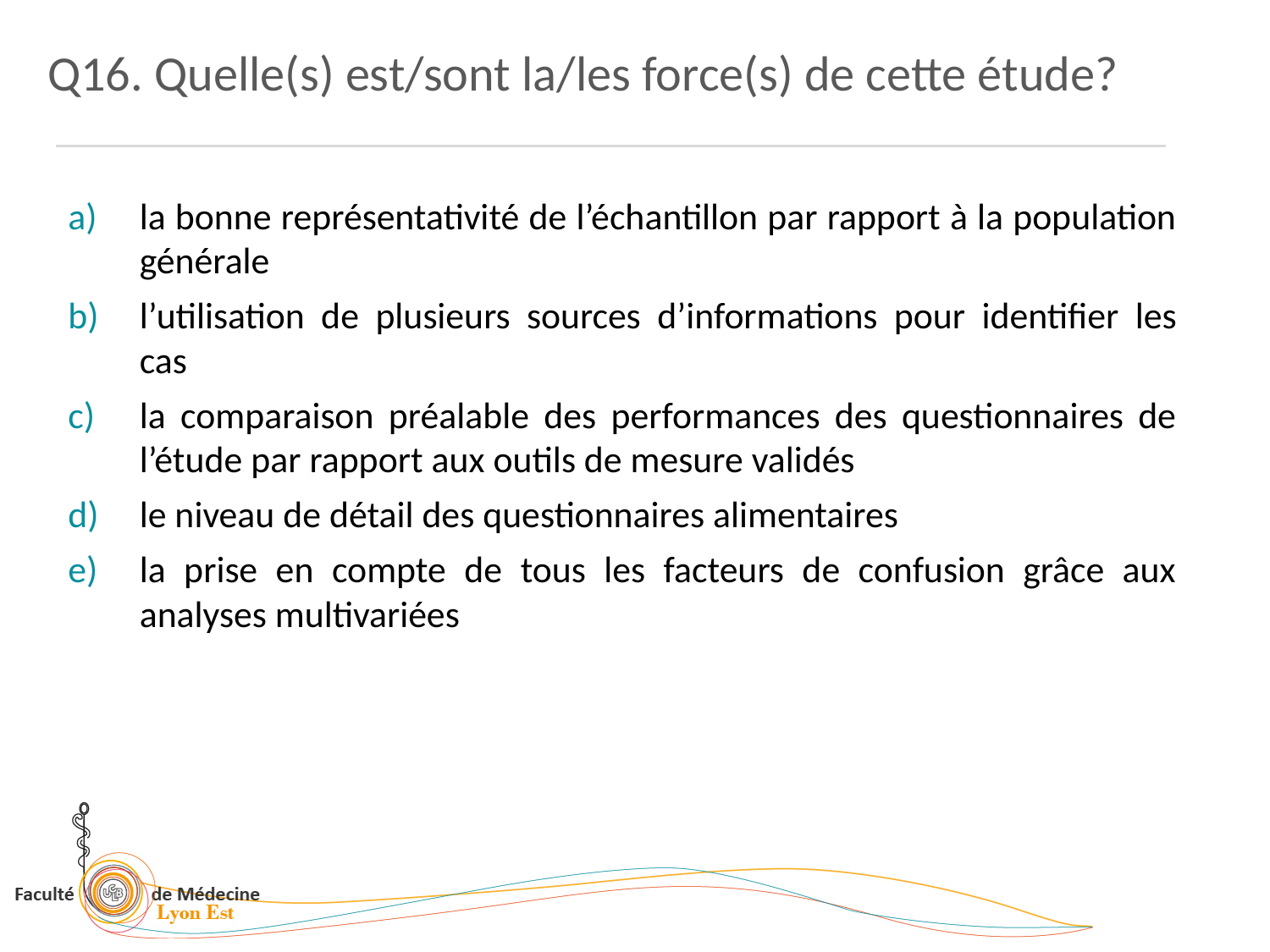

Q16. Quelle(s) est/sont la/les force(s) de cette étude?
la bonne représentativité de l’échantillon par rapport à la population générale
l’utilisation de plusieurs sources d’informations pour identifier les cas
la comparaison préalable des performances des questionnaires de l’étude par rapport aux outils de mesure validés
le niveau de détail des questionnaires alimentaires
la prise en compte de tous les facteurs de confusion grâce aux analyses multivariées